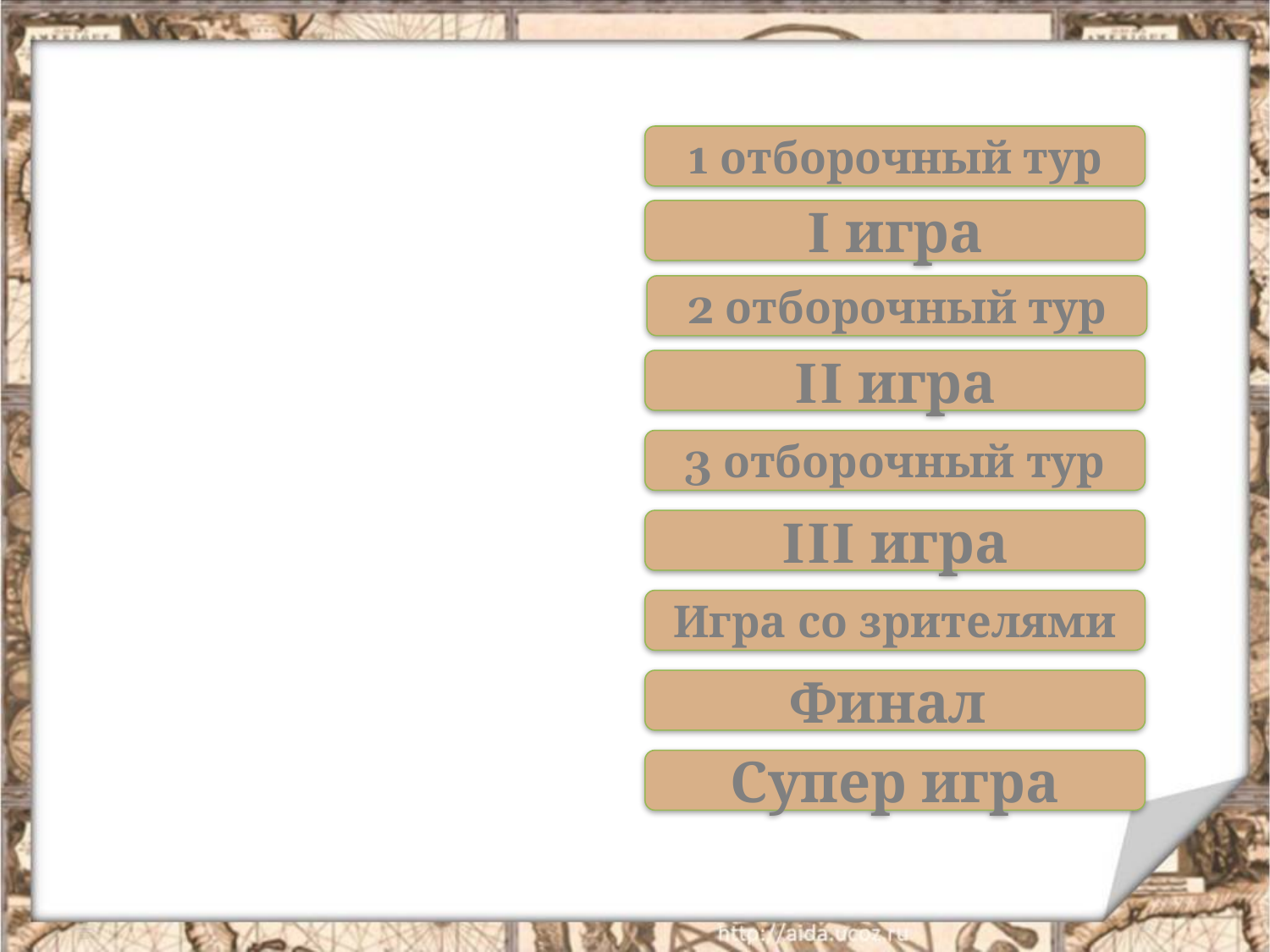

1 отборочный тур
I игра
2 отборочный тур
II игра
3 отборочный тур
III игра
Игра со зрителями
Финал
Супер игра